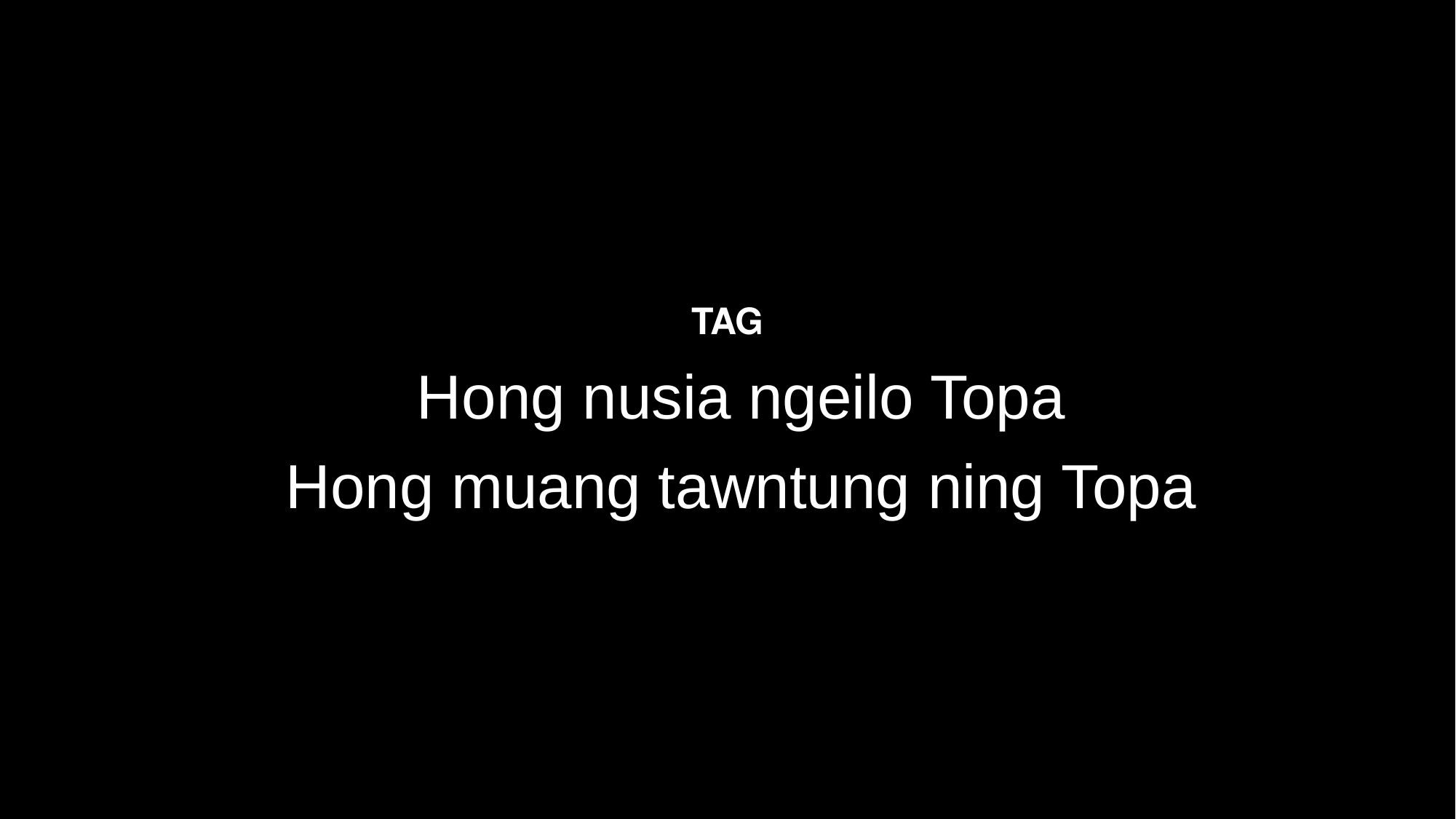

TAG
Hong nusia ngeilo Topa
Hong muang tawntung ning Topa